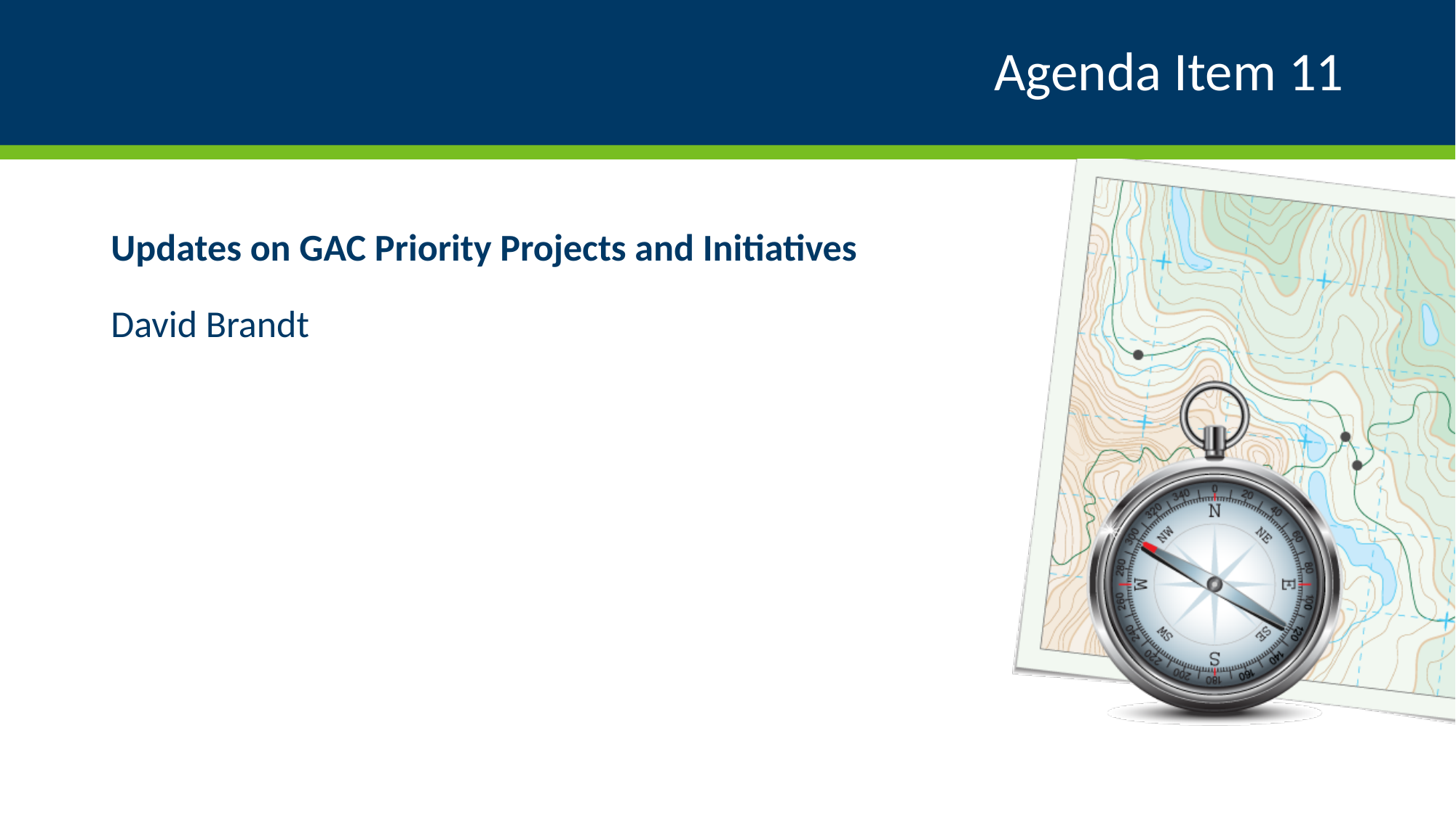

# Agenda Item 11
Updates on GAC Priority Projects and Initiatives
David Brandt